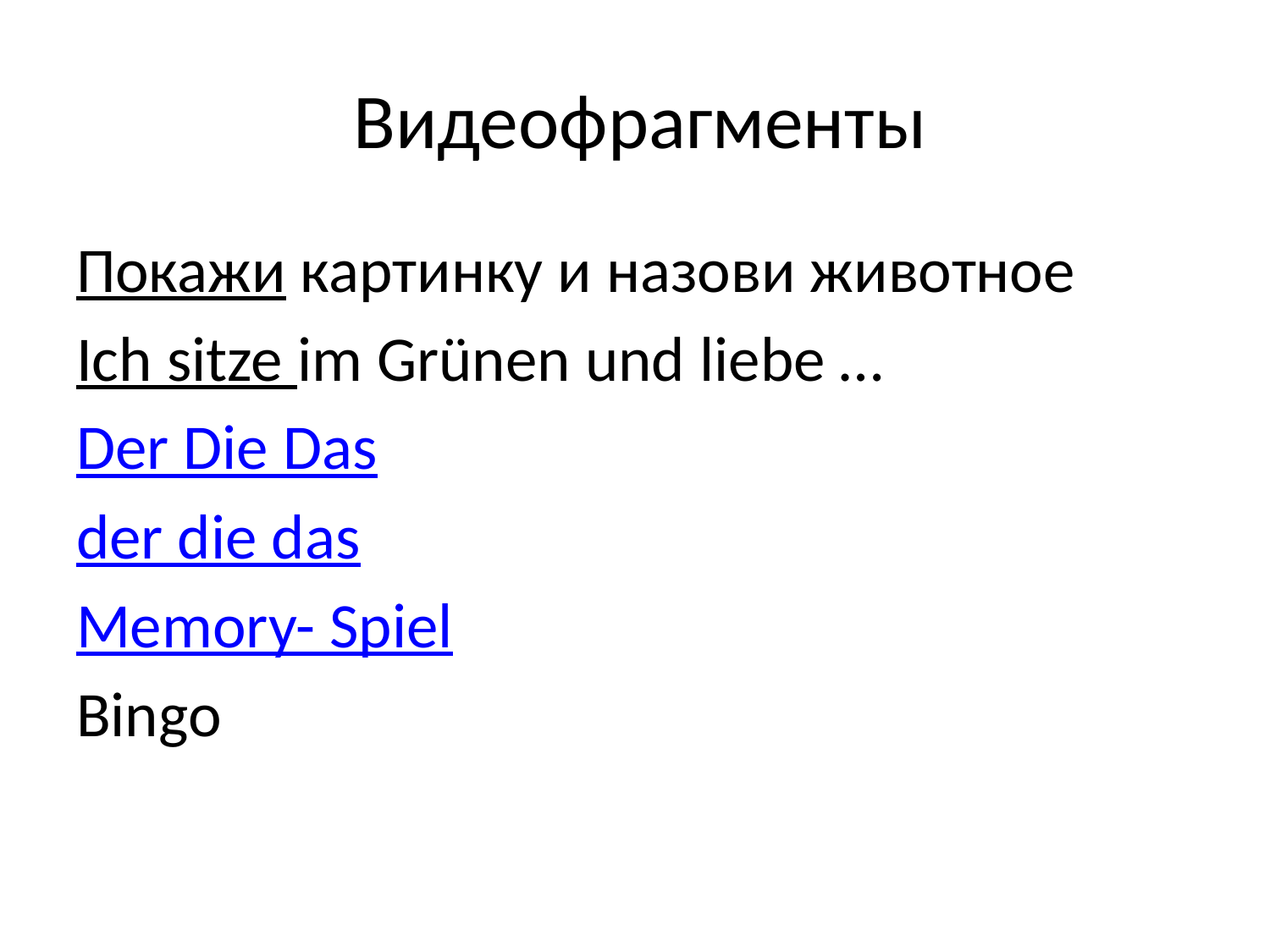

# Видеофрагменты
Покажи картинку и назови животное
Ich sitze im Grünen und liebe …
Der Die Das
der die das
Memory- Spiel
Bingo